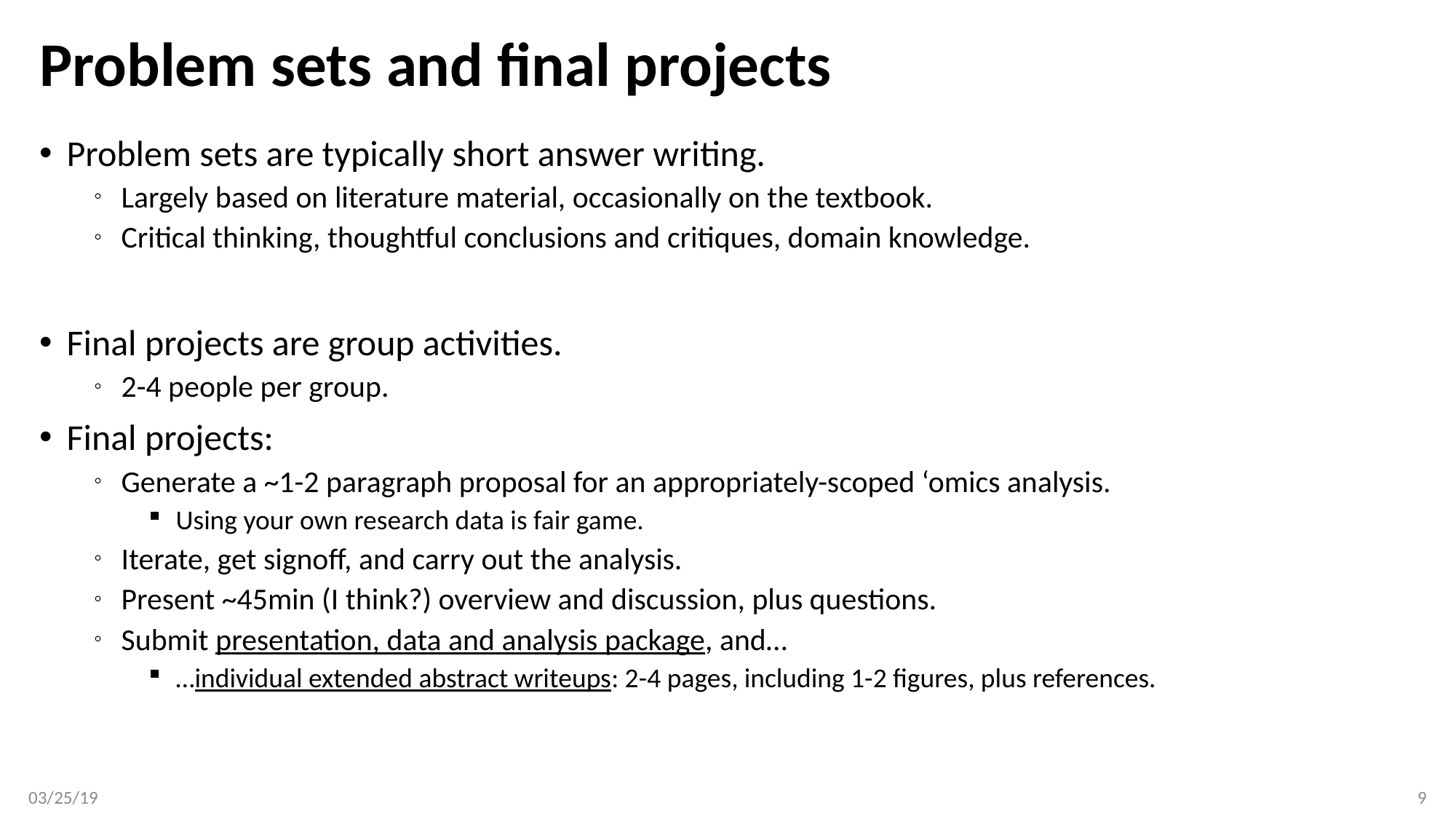

# Problem sets and final projects
Problem sets are typically short answer writing.
Largely based on literature material, occasionally on the textbook.
Critical thinking, thoughtful conclusions and critiques, domain knowledge.

Final projects are group activities.
2-4 people per group.
Final projects:
Generate a ~1-2 paragraph proposal for an appropriately-scoped ‘omics analysis.
Using your own research data is fair game.
Iterate, get signoff, and carry out the analysis.
Present ~45min (I think?) overview and discussion, plus questions.
Submit presentation, data and analysis package, and…
…individual extended abstract writeups: 2-4 pages, including 1-2 figures, plus references.
03/25/19
9